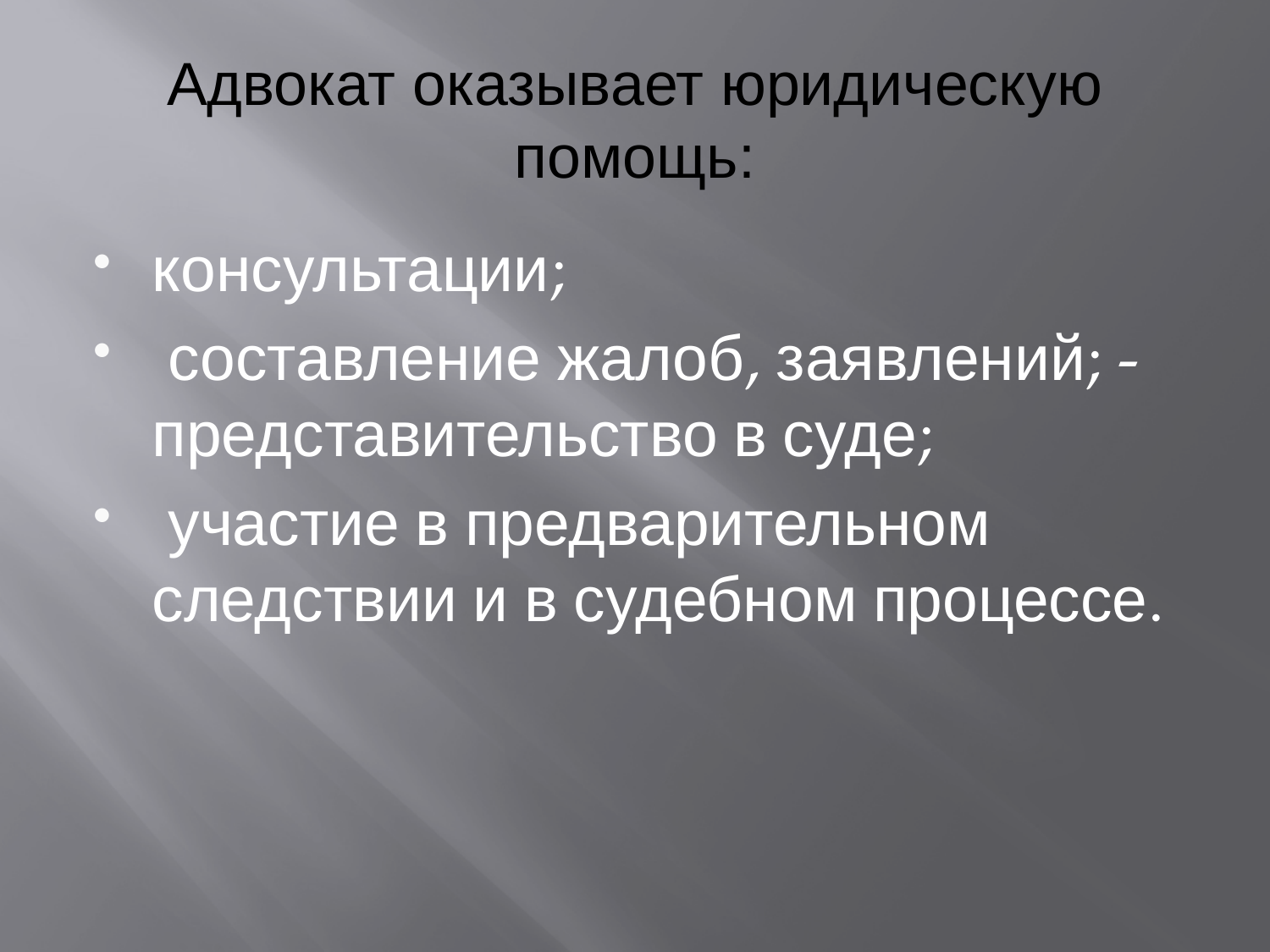

# Адвокат оказывает юридическую помощь:
консультации;
 составление жалоб, заявлений; - представительство в суде;
 участие в предварительном следствии и в судебном процессе.